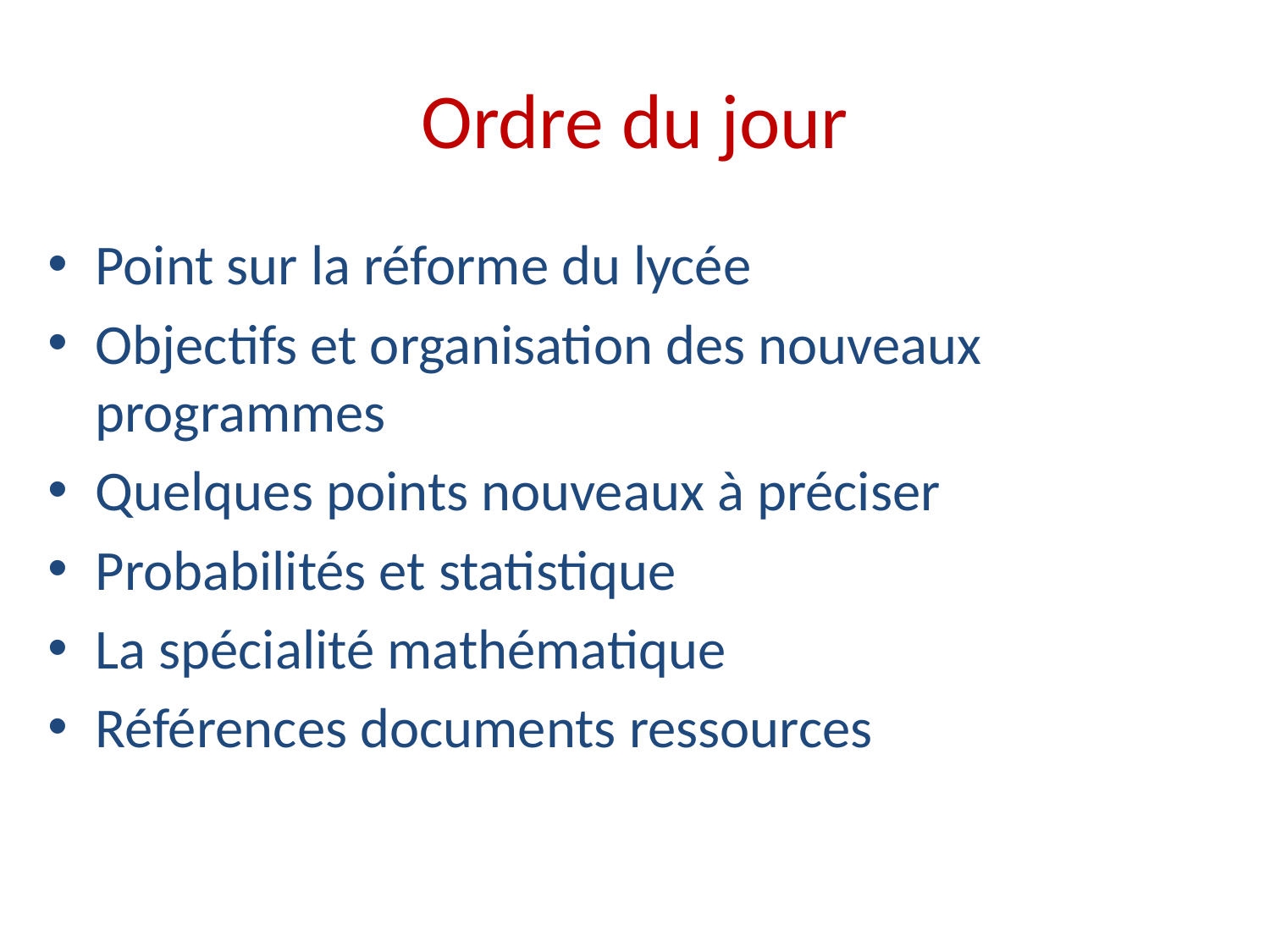

# Ordre du jour
Point sur la réforme du lycée
Objectifs et organisation des nouveaux programmes
Quelques points nouveaux à préciser
Probabilités et statistique
La spécialité mathématique
Références documents ressources